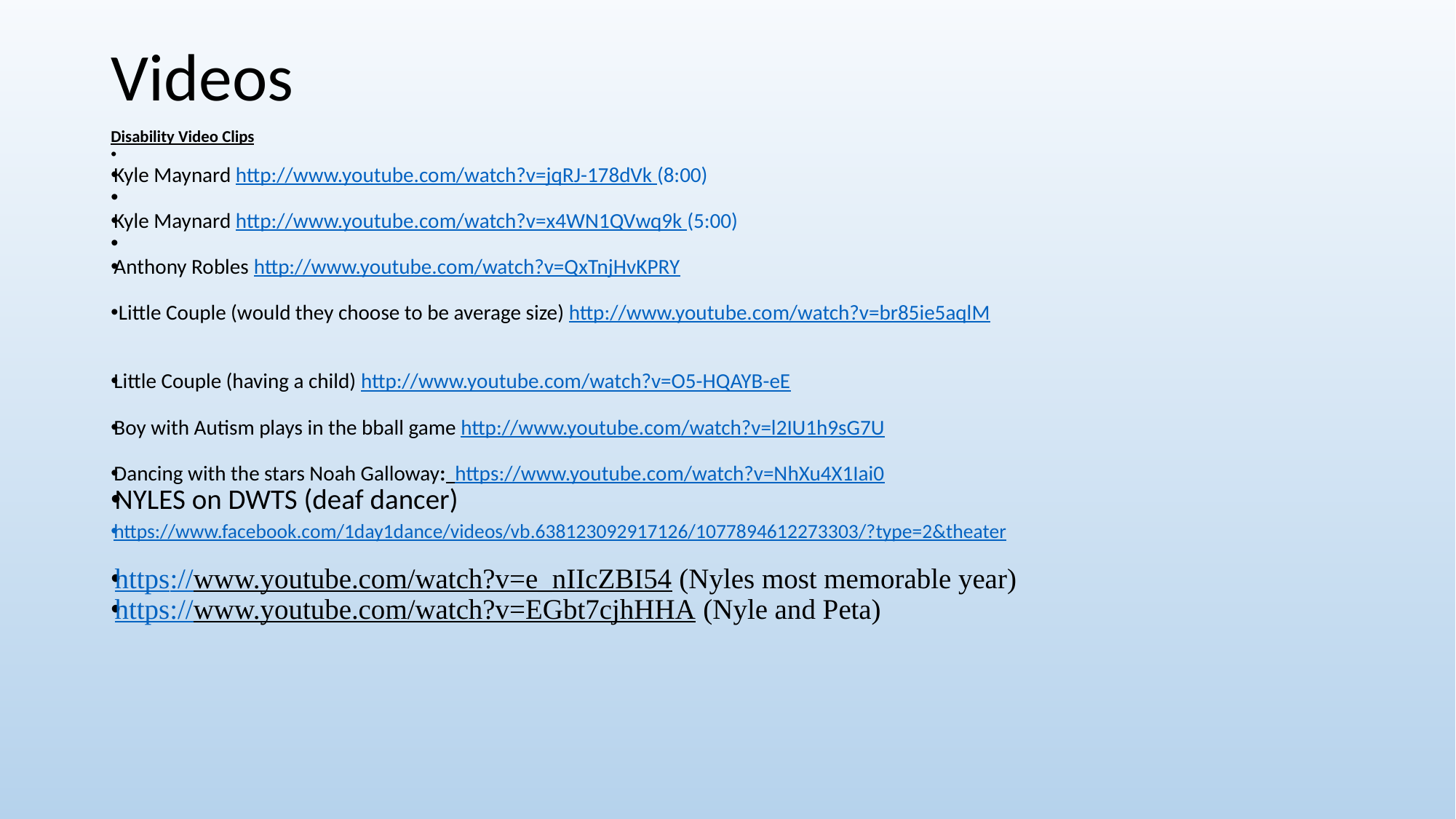

# Videos
Disability Video Clips

Kyle Maynard http://www.youtube.com/watch?v=jqRJ-178dVk (8:00)

Kyle Maynard http://www.youtube.com/watch?v=x4WN1QVwq9k (5:00)

Anthony Robles http://www.youtube.com/watch?v=QxTnjHvKPRY

 Little Couple (would they choose to be average size) http://www.youtube.com/watch?v=br85ie5aqlM

Little Couple (having a child) http://www.youtube.com/watch?v=O5-HQAYB-eE

Boy with Autism plays in the bball game http://www.youtube.com/watch?v=l2IU1h9sG7U

Dancing with the stars Noah Galloway:  https://www.youtube.com/watch?v=NhXu4X1Iai0
NYLES on DWTS (deaf dancer)

https://www.facebook.com/1day1dance/videos/vb.638123092917126/1077894612273303/?type=2&theater

https://www.youtube.com/watch?v=e_nIIcZBI54 (Nyles most memorable year)
https://www.youtube.com/watch?v=EGbt7cjhHHA (Nyle and Peta)